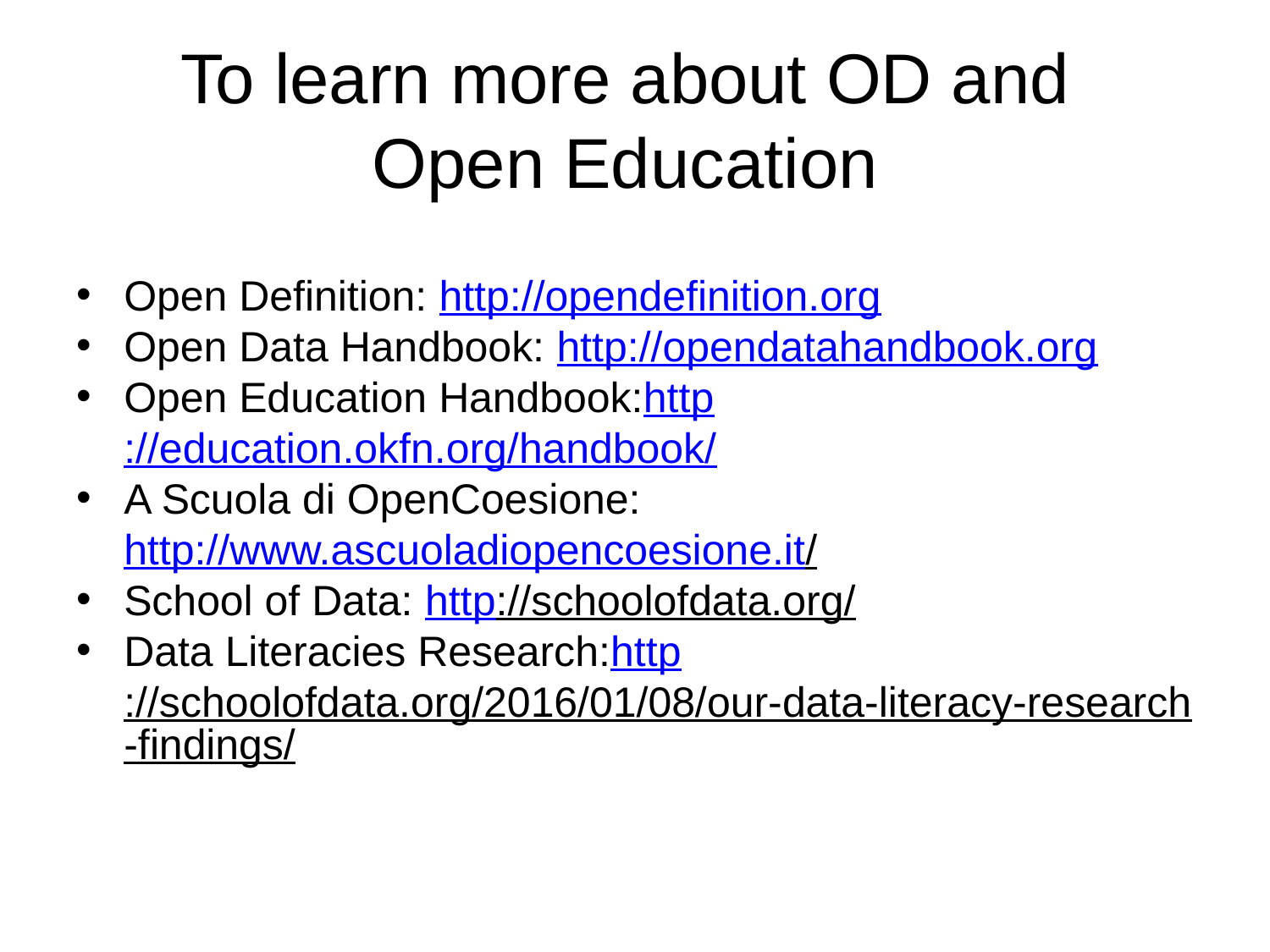

# To learn more about OD and Open Education
Open Definition: http://opendefinition.org
Open Data Handbook: http://opendatahandbook.org
Open Education Handbook:http://education.okfn.org/handbook/
A Scuola di OpenCoesione: http://www.ascuoladiopencoesione.it/
School of Data: http://schoolofdata.org/
Data Literacies Research:http://schoolofdata.org/2016/01/08/our-data-literacy-research-findings/